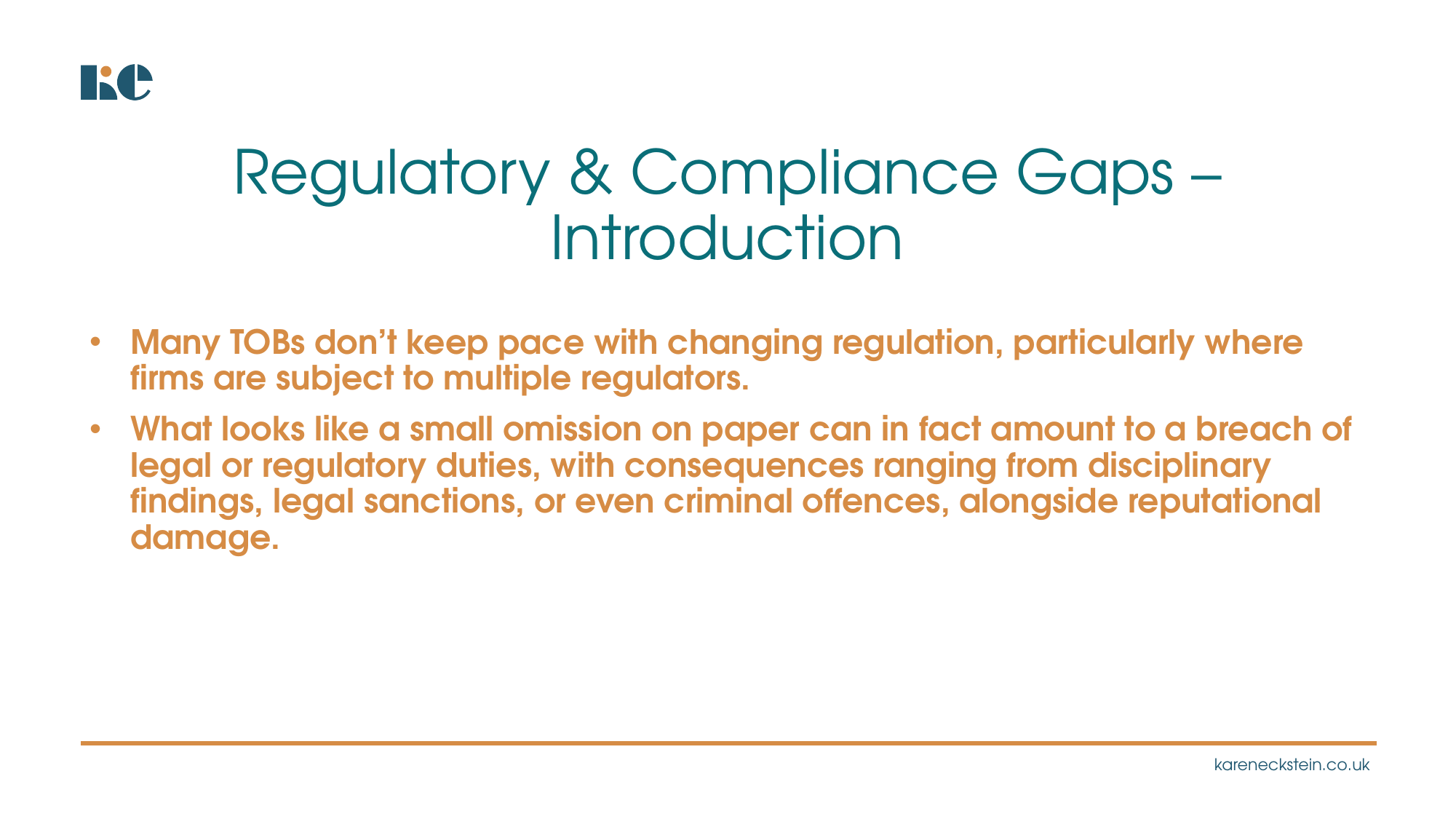

Regulatory & Compliance Gaps – Introduction
Many TOBs don’t keep pace with changing regulation, particularly where firms are subject to multiple regulators.
What looks like a small omission on paper can in fact amount to a breach of legal or regulatory duties, with consequences ranging from disciplinary findings, legal sanctions, or even criminal offences, alongside reputational damage.